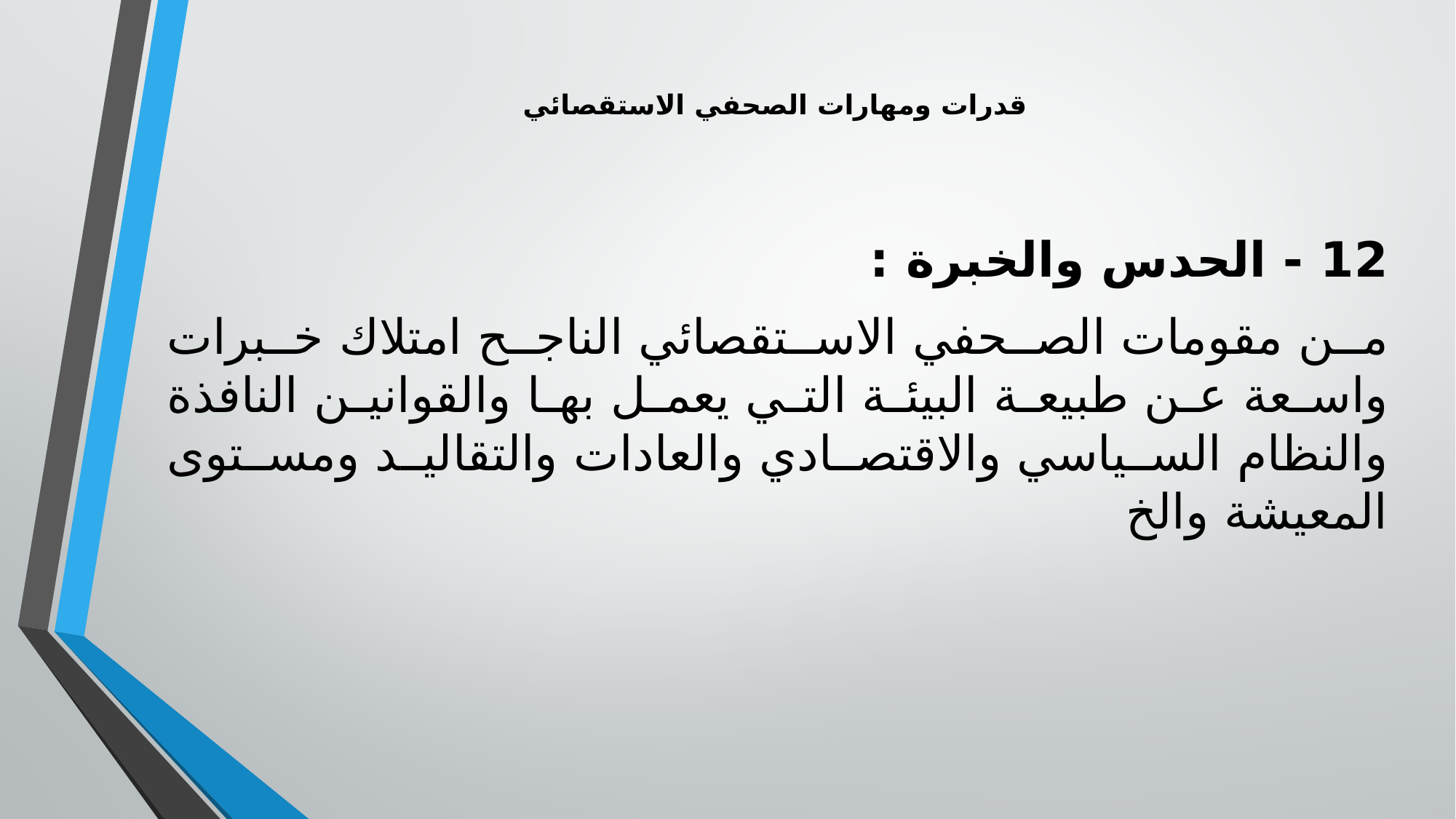

# قدرات ومهارات الصحفي الاستقصائي
12 - الحدس والخبرة :
من مقومات الصحفي الاستقصائي الناجح امتلاك خبرات واسعة عن طبيعة البيئة التي يعمل بها والقوانين النافذة والنظام السياسي والاقتصادي والعادات والتقاليد ومستوى المعيشة والخ